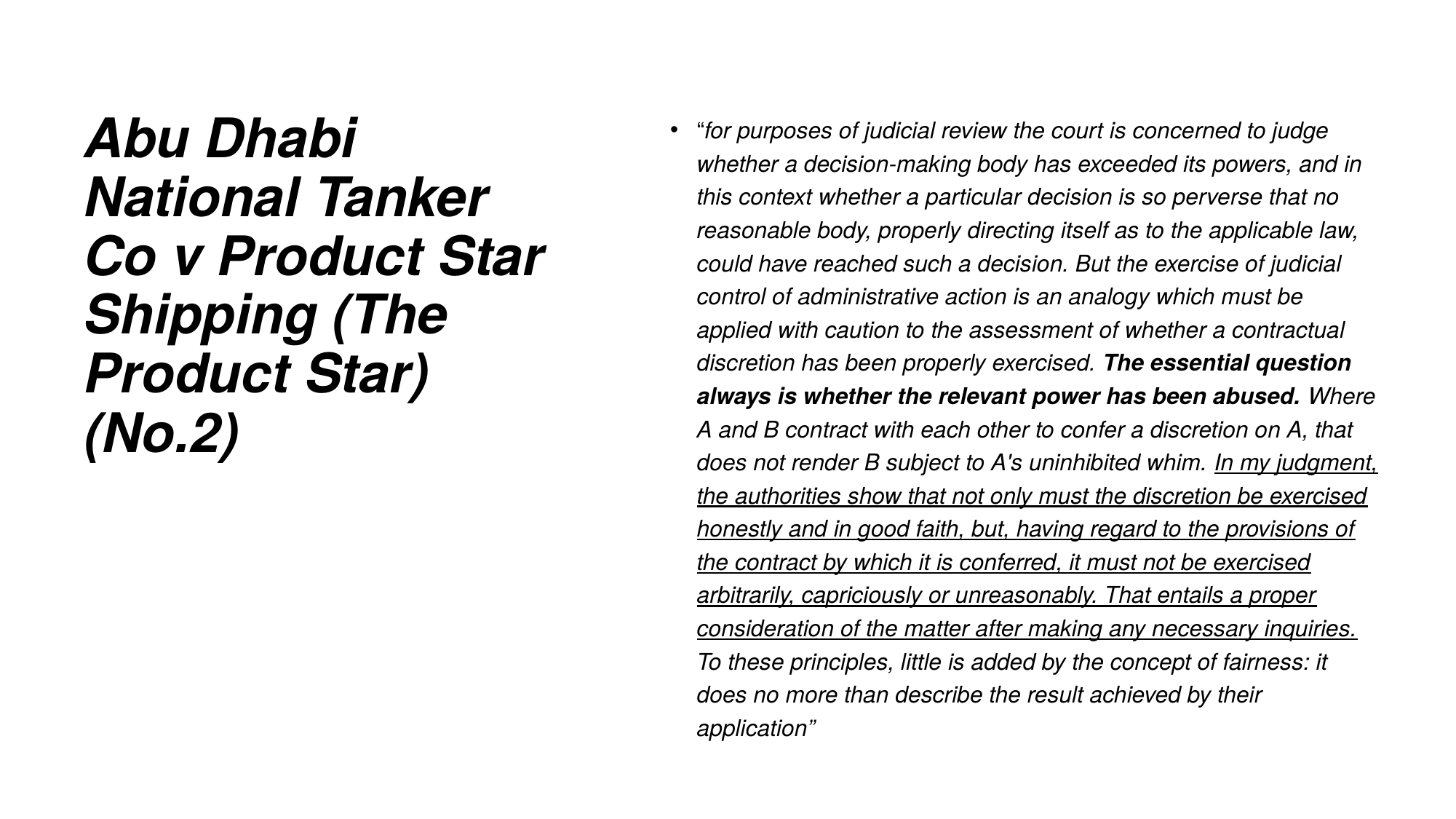

# Abu Dhabi National Tanker Co v Product Star Shipping (The Product Star) (No.2)
“for purposes of judicial review the court is concerned to judge whether a decision-making body has exceeded its powers, and in this context whether a particular decision is so perverse that no reasonable body, properly directing itself as to the applicable law, could have reached such a decision. But the exercise of judicial control of administrative action is an analogy which must be applied with caution to the assessment of whether a contractual discretion has been properly exercised. The essential question always is whether the relevant power has been abused. Where A and B contract with each other to confer a discretion on A, that does not render B subject to A's uninhibited whim. In my judgment, the authorities show that not only must the discretion be exercised honestly and in good faith, but, having regard to the provisions of the contract by which it is conferred, it must not be exercised arbitrarily, capriciously or unreasonably. That entails a proper consideration of the matter after making any necessary inquiries. To these principles, little is added by the concept of fairness: it does no more than describe the result achieved by their application”